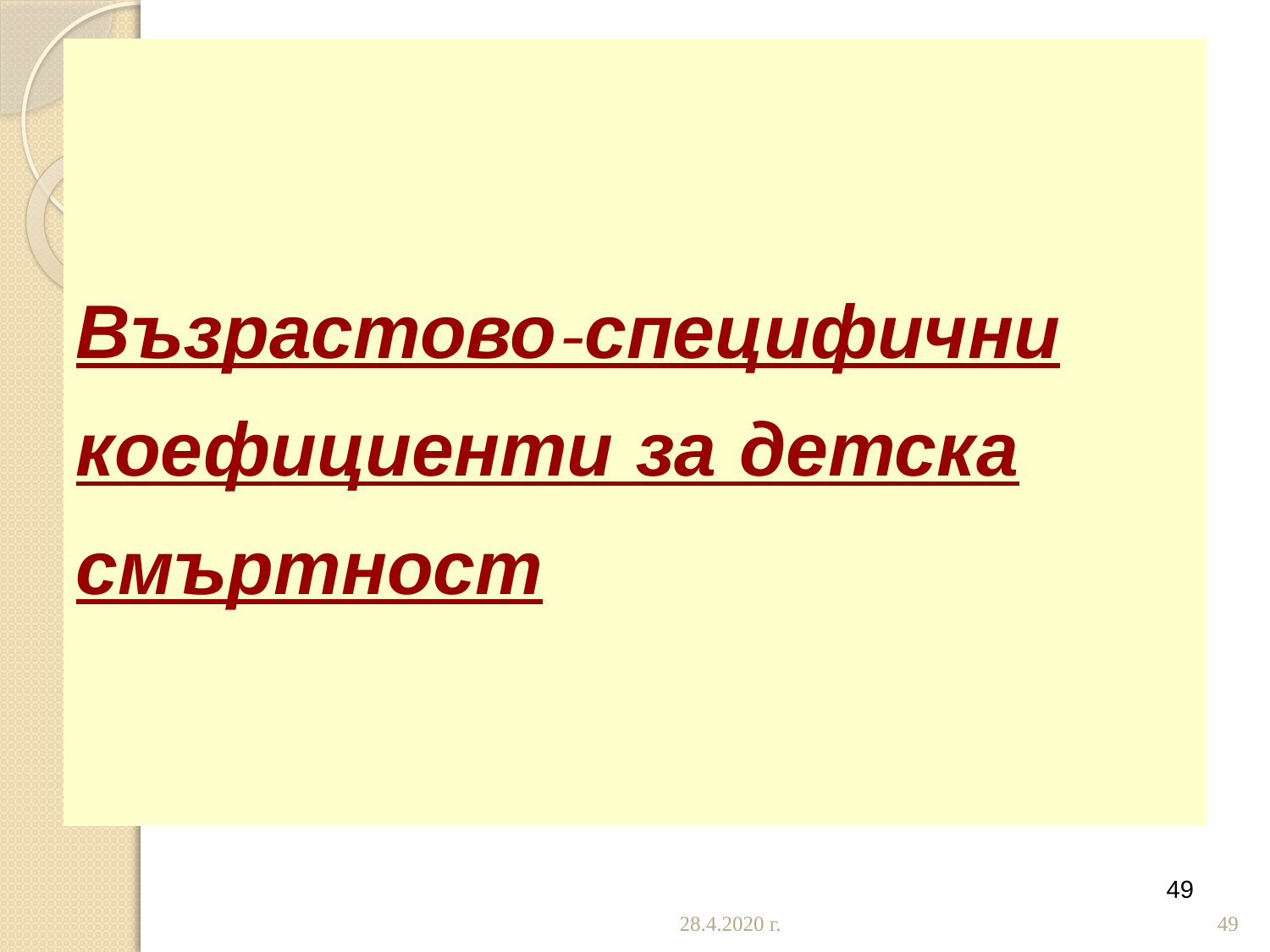

# Възрастово-специфични коефициенти за детска смъртност
49
28.4.2020 г.
49